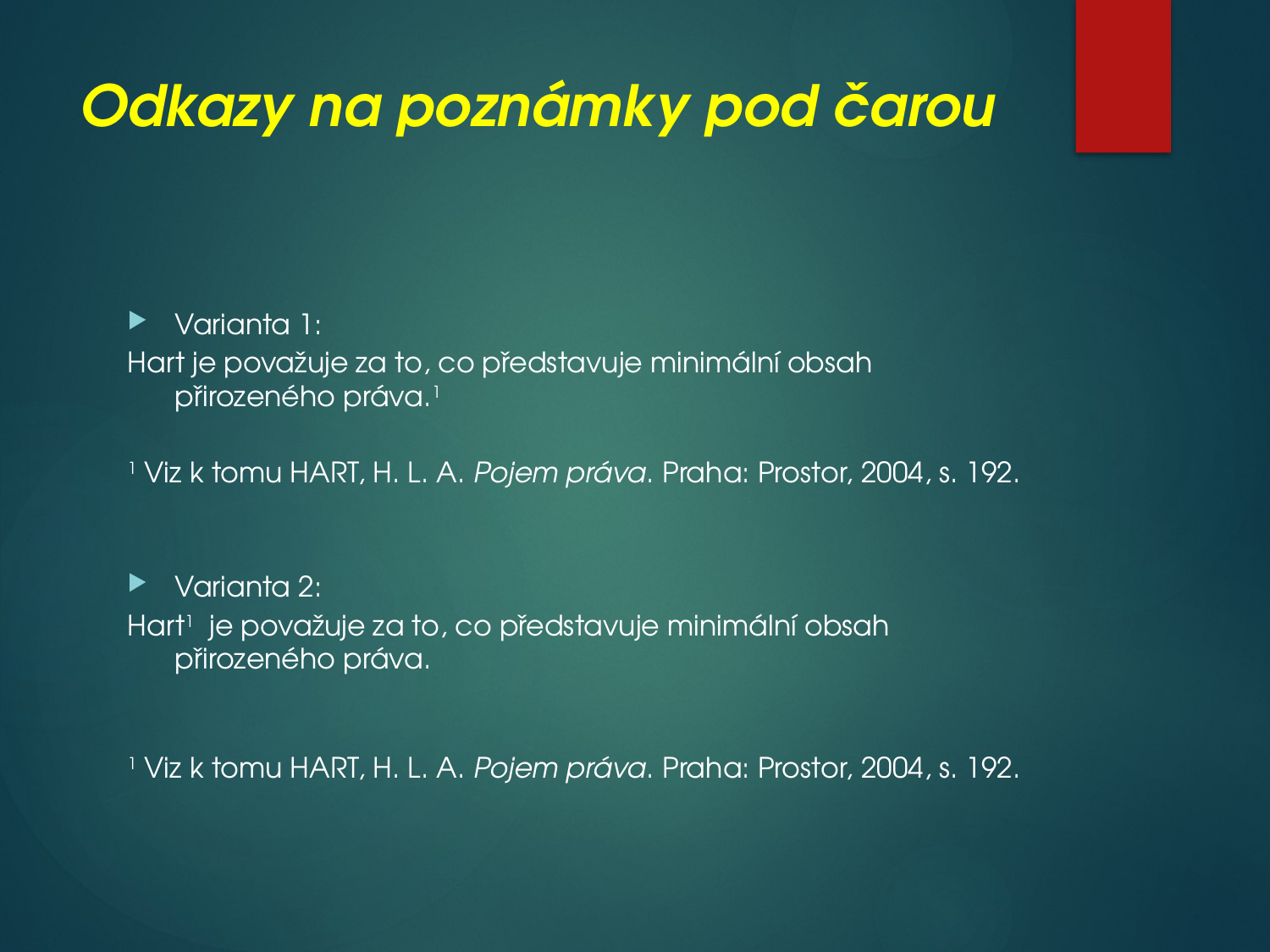

# Odkazy na poznámky pod čarou

Varianta 1:
Hart je považuje za to, co představuje minimální obsah přirozeného práva.1

1 Viz k tomu HART, H. L. A. Pojem práva. Praha: Prostor, 2004, s. 192.

Varianta 2:
Hart1  je považuje za to, co představuje minimální obsah přirozeného práva.

1 Viz k tomu HART, H. L. A. Pojem práva. Praha: Prostor, 2004, s. 192.